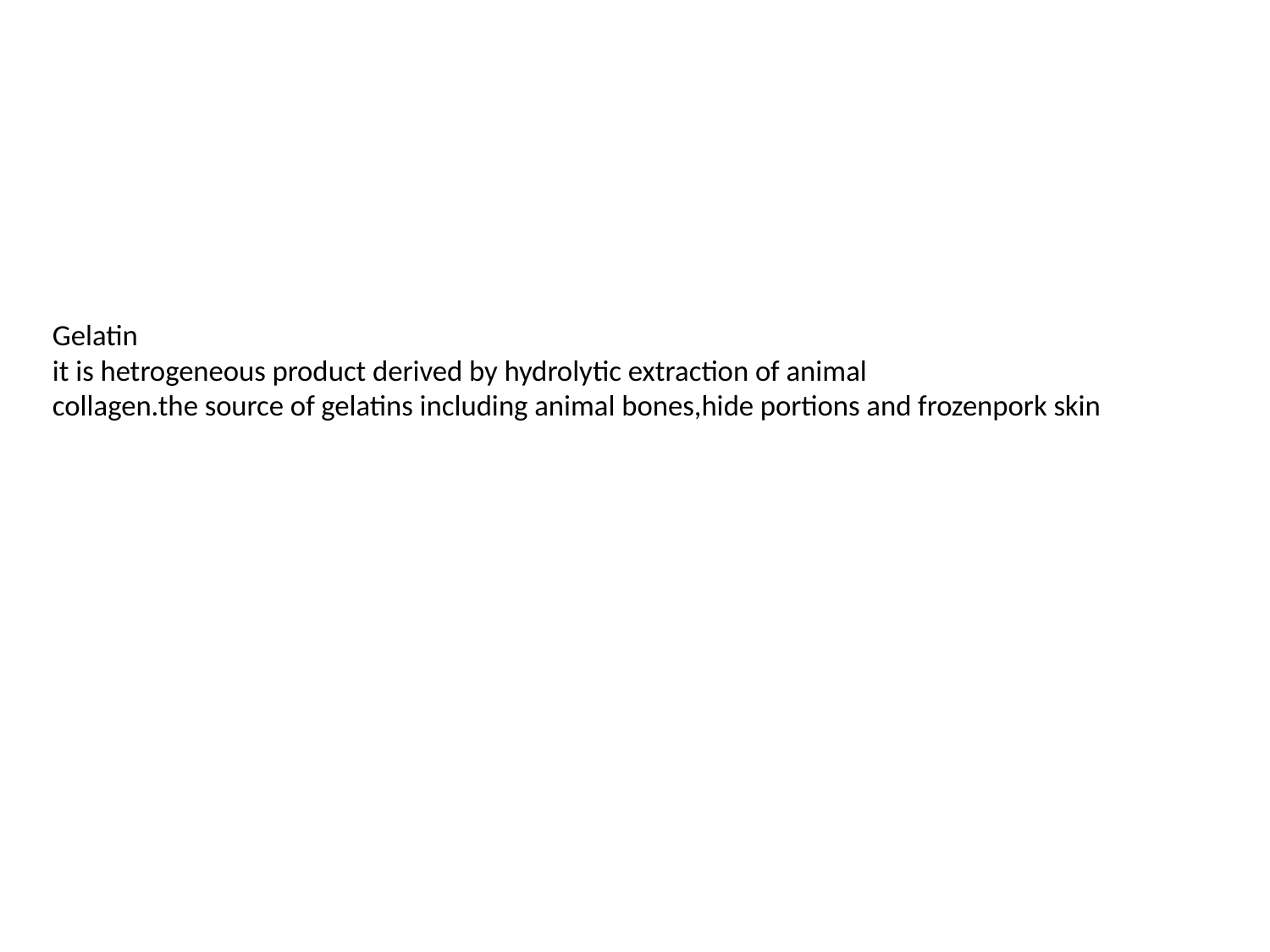

# Gelatin it is hetrogeneous product derived by hydrolytic extraction of animal collagen.the source of gelatins including animal bones,hide portions and frozenpork skin